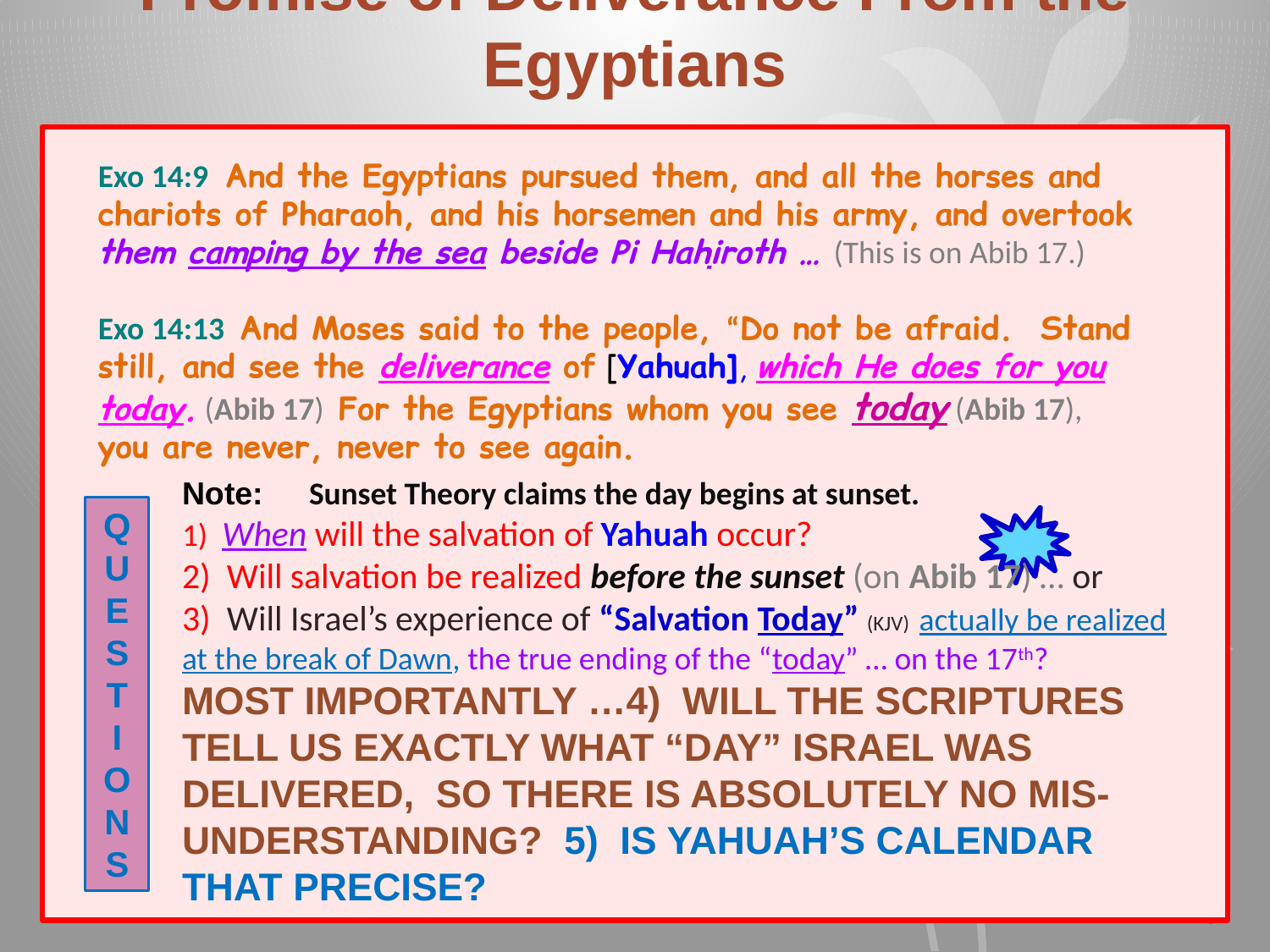

# Promise of Deliverance From the Egyptians

Exo 14:9	And the Egyptians pursued them, and all the horses and chariots of Pharaoh, and his horsemen and his army, and overtook them camping by the sea beside Pi Haḥiroth … (This is on Abib 17.)
Exo 14:13	  And Moses said to the people, “Do not be afraid.  Stand still, and see the deliverance of [Yahuah], which He does for you today. (Abib 17)  For the Egyptians whom you see today (Abib 17),
you are never, never to see again.

QUE
S
T
I
ONS
Note:	Sunset Theory claims the day begins at sunset.
1)  When will the salvation of Yahuah occur?
2)  Will salvation be realized before the sunset (on Abib 17) … or
3)  Will Israel’s experience of “Salvation Today” (KJV)  actually be realized at the break of Dawn, the true ending of the “today” … on the 17th?
Most importantly …4)  will the Scriptures tell us exactly what “day” Israel was delivered,  so there is absolutely no mis-understanding?  5)  Is Yahuah’s calendar that precise?

13